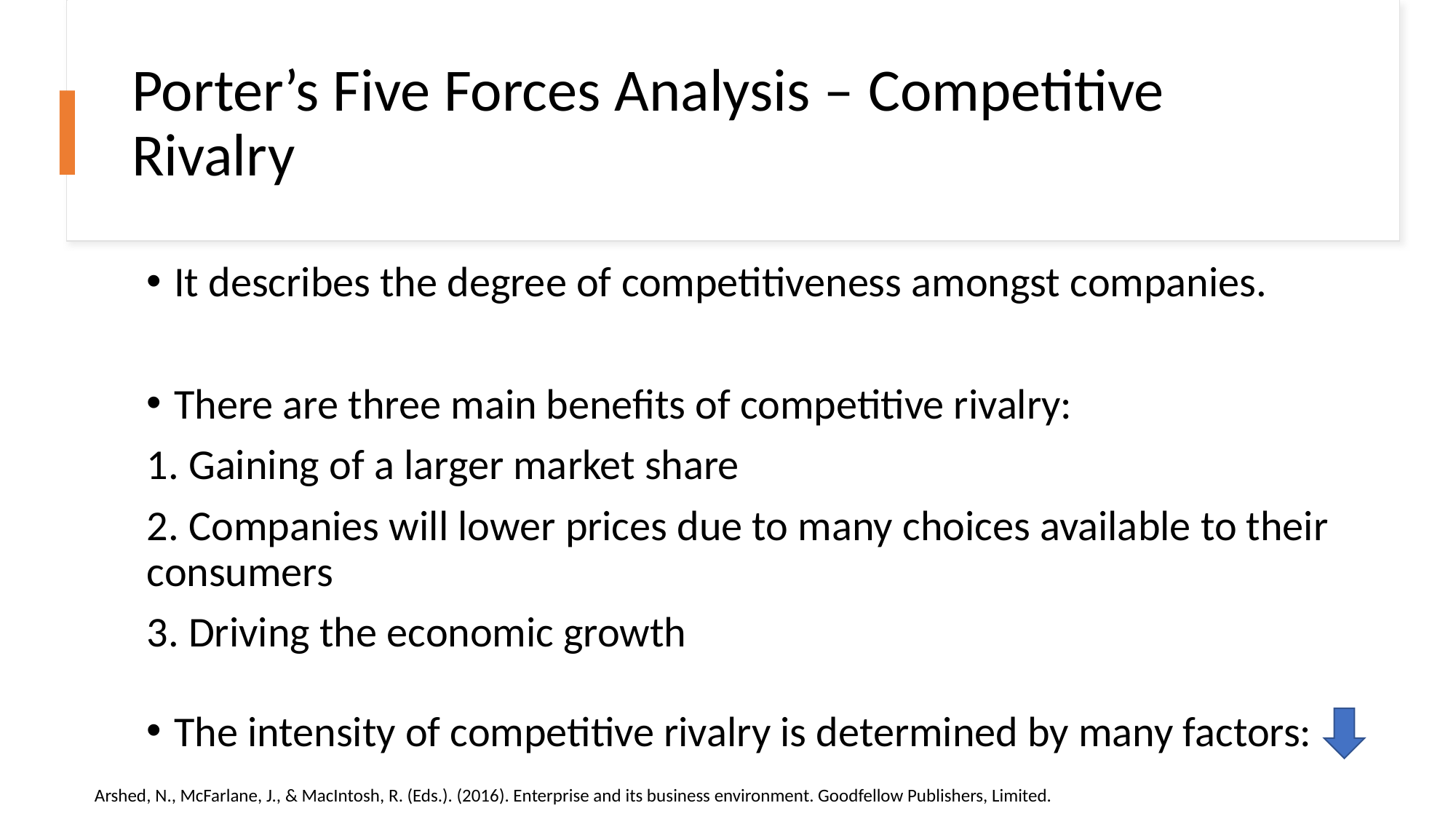

# Porter’s Five Forces Analysis – Competitive Rivalry

It describes the degree of competitiveness amongst companies.

There are three main benefits of competitive rivalry:
1. Gaining of a larger market share
2. Companies will lower prices due to many choices available to their consumers
3. Driving the economic growth

The intensity of competitive rivalry is determined by many factors:

Arshed, N., McFarlane, J., & MacIntosh, R. (Eds.). (2016). Enterprise and its business environment. Goodfellow Publishers, Limited.